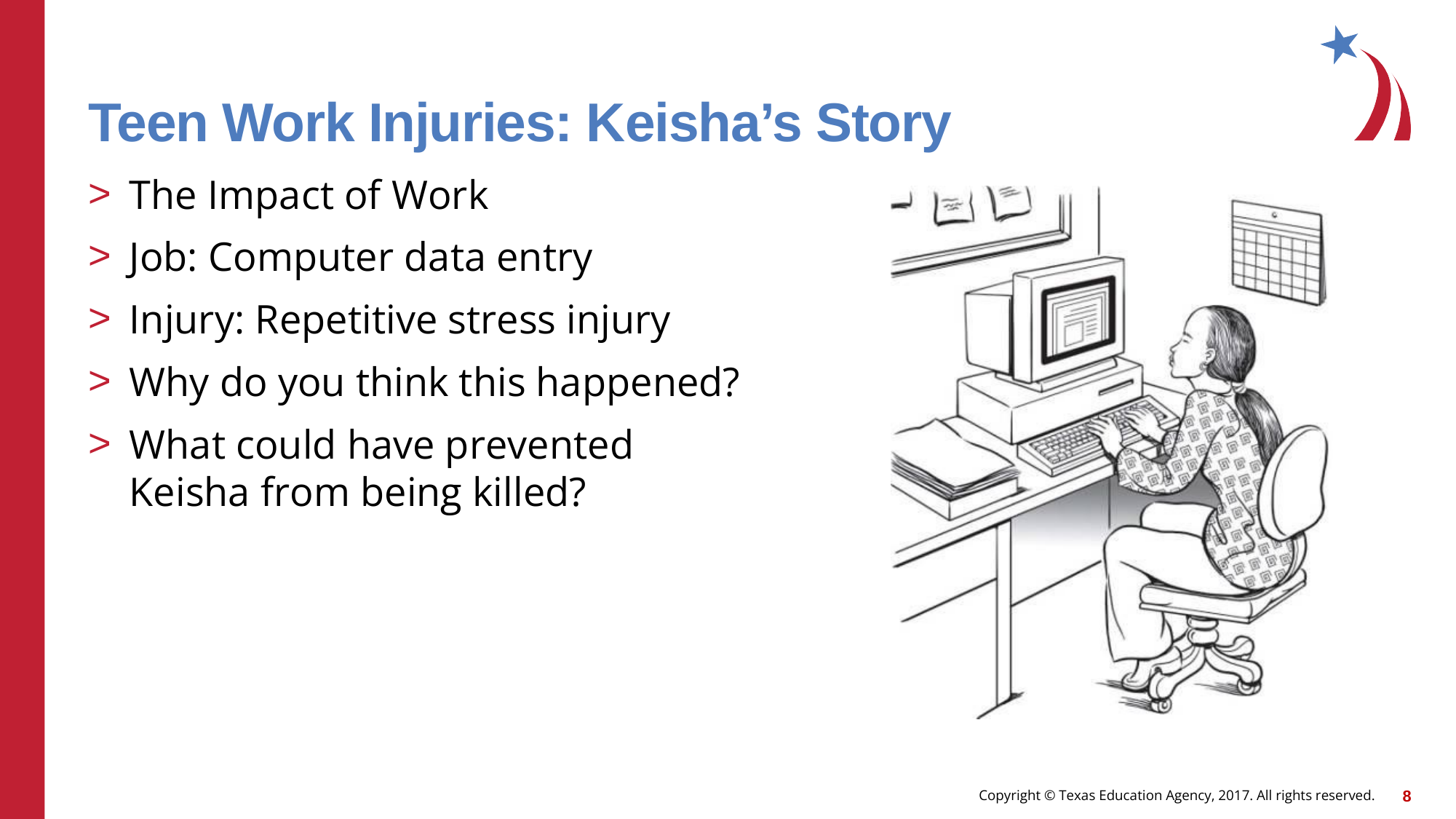

# Teen Work Injuries: Keisha’s Story
The Impact of Work
Job: Computer data entry
Injury: Repetitive stress injury
Why do you think this happened?
What could have prevented
Keisha from being killed?